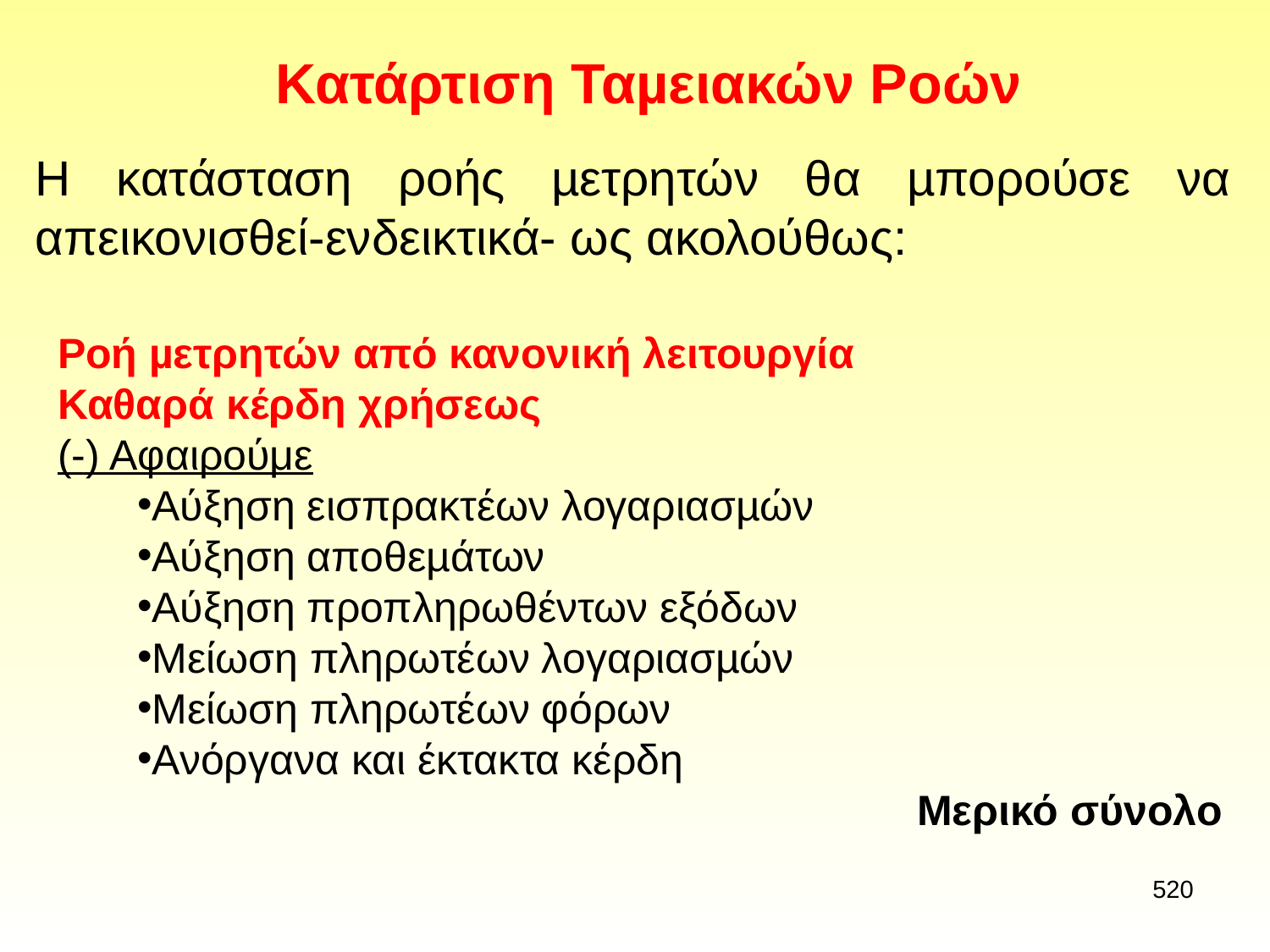

# Κατάρτιση Ταµειακών Ροών
Η κατάσταση ροής µετρητών θα µπορούσε να απεικονισθεί-ενδεικτικά- ως ακολούθως:

Ροή µετρητών από κανονική λειτουργία
Καθαρά κέρδη χρήσεως
(-) Αφαιρούμε
Αύξηση εισπρακτέων λογαριασµών
Αύξηση αποθεµάτων
Αύξηση προπληρωθέντων εξόδων
Μείωση πληρωτέων λογαριασµών
Μείωση πληρωτέων φόρων
Ανόργανα και έκτακτα κέρδη
Μερικό σύνολο
520